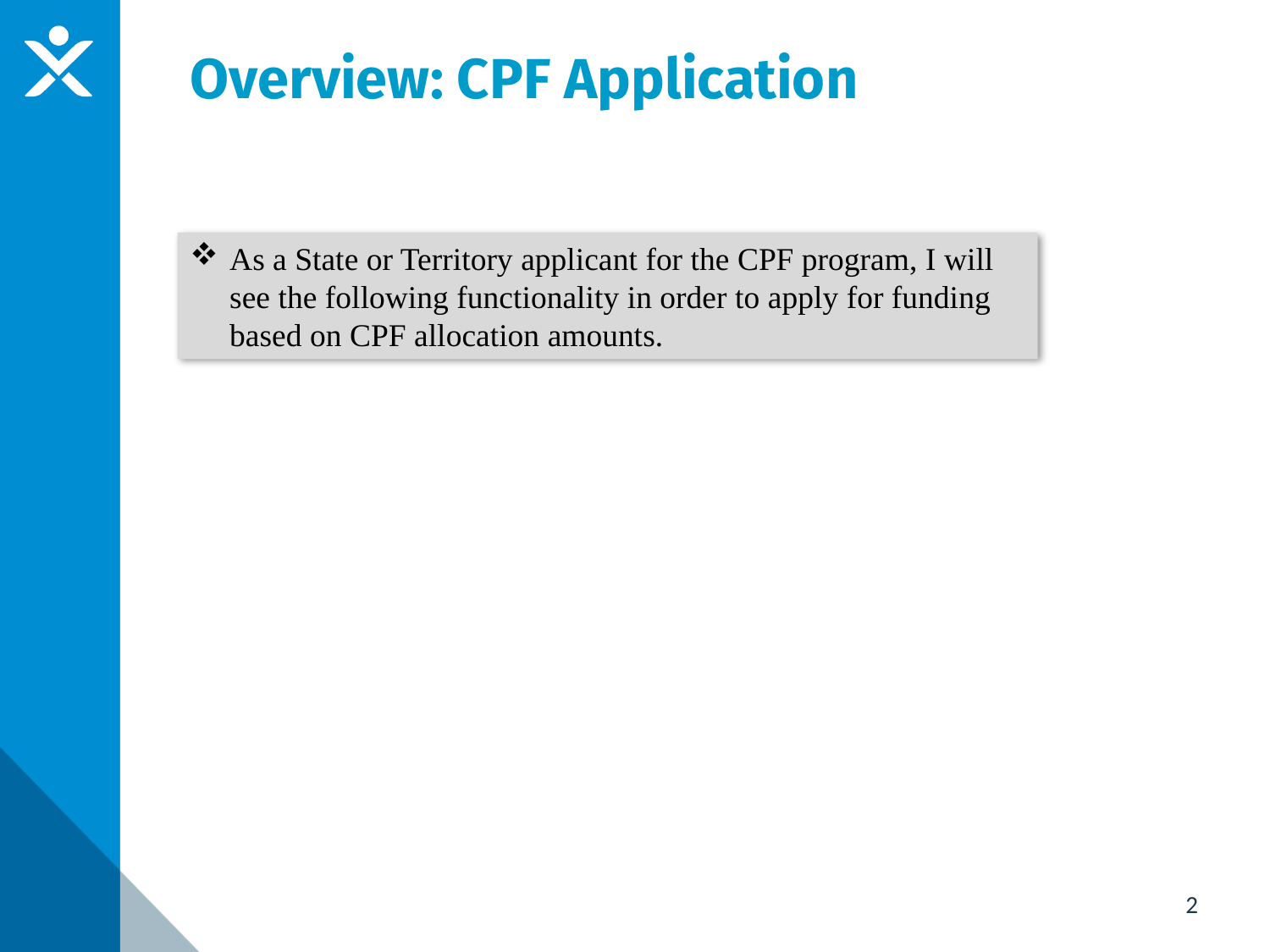

# Overview: CPF Application
As a State or Territory applicant for the CPF program, I will see the following functionality in order to apply for funding based on CPF allocation amounts.
2